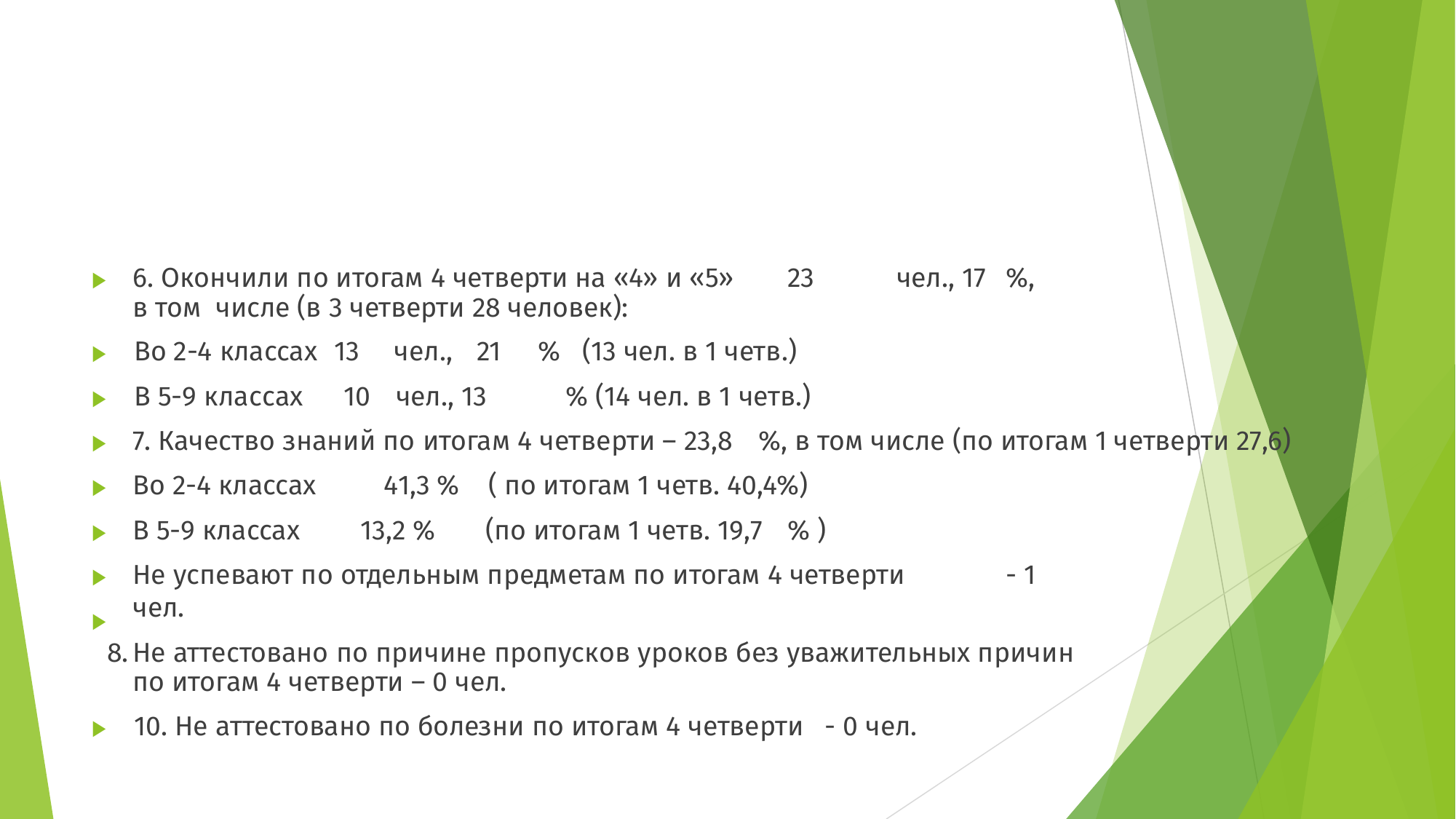

# ▶	6. Окончили по итогам 4 четверти на «4» и «5»	23	чел., 17	%, в том  числе (в 3 четверти 28 человек):
▶	Во 2-4 классах	13
▶	В 5-9 классах	10
▶
▶
▶
▶
▶
чел.,	21	%   (13 чел. в 1 четв.)
чел., 13	% (14 чел. в 1 четв.)
7. Качество знаний по итогам 4 четверти – 23,8	%, в том числе (по итогам 1 четверти 27,6)
Во 2-4 классах	41,3 %    ( по итогам 1 четв. 40,4%)
В 5-9 классах	13,2 %       (по итогам 1 четв. 19,7	% )
Не успевают по отдельным предметам по итогам 4 четверти	- 1 чел.
Не аттестовано по причине пропусков уроков без уважительных причин  по итогам 4 четверти – 0 чел.
▶	10. Не аттестовано по болезни по итогам 4 четверти	- 0 чел.